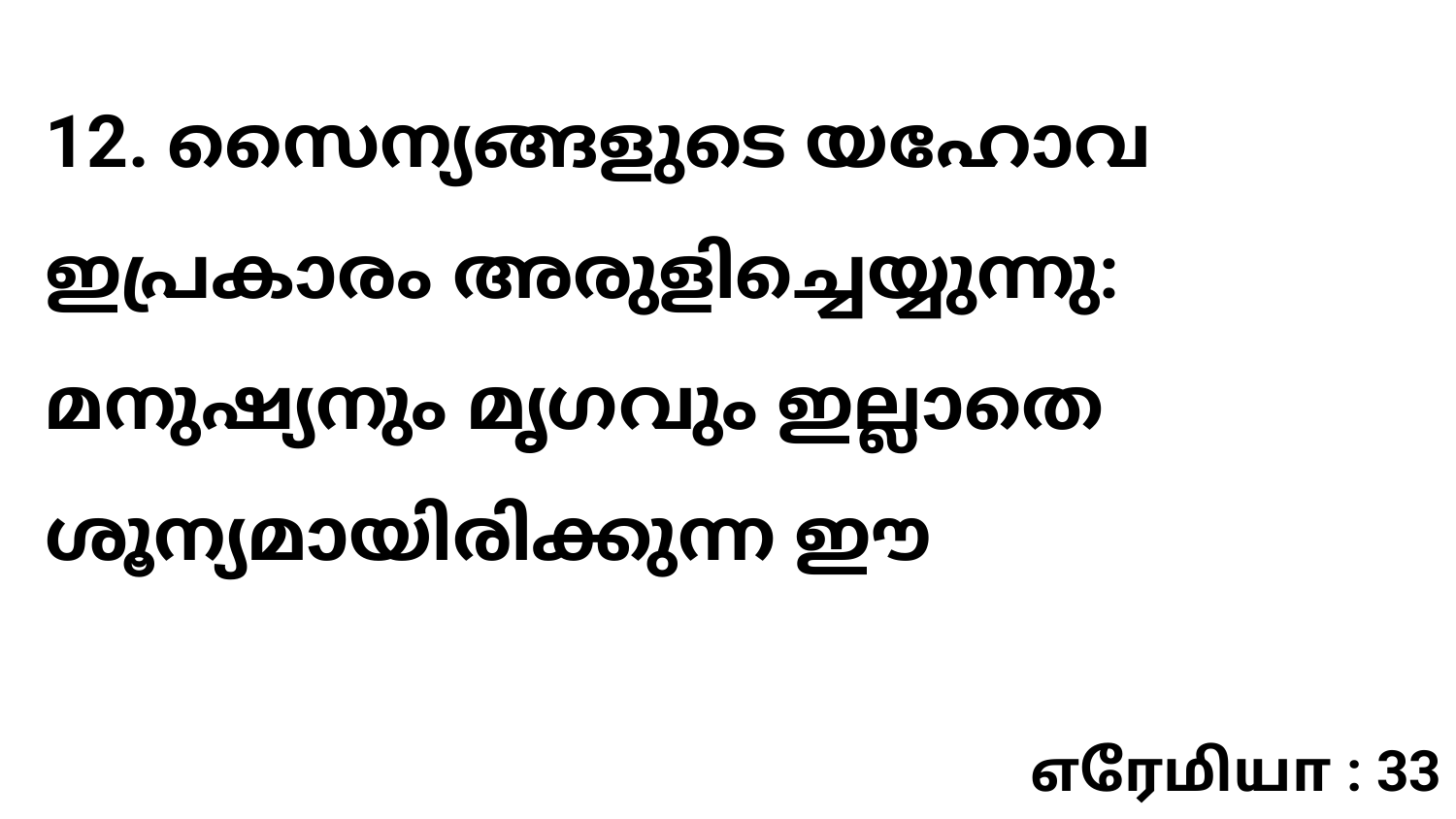

12. സൈന്യങ്ങളുടെ യഹോവ ഇപ്രകാരം അരുളിച്ചെയ്യുന്നു: മനുഷ്യനും മൃഗവും ഇല്ലാതെ ശൂന്യമായിരിക്കുന്ന ഈ
எரேமியா : 33